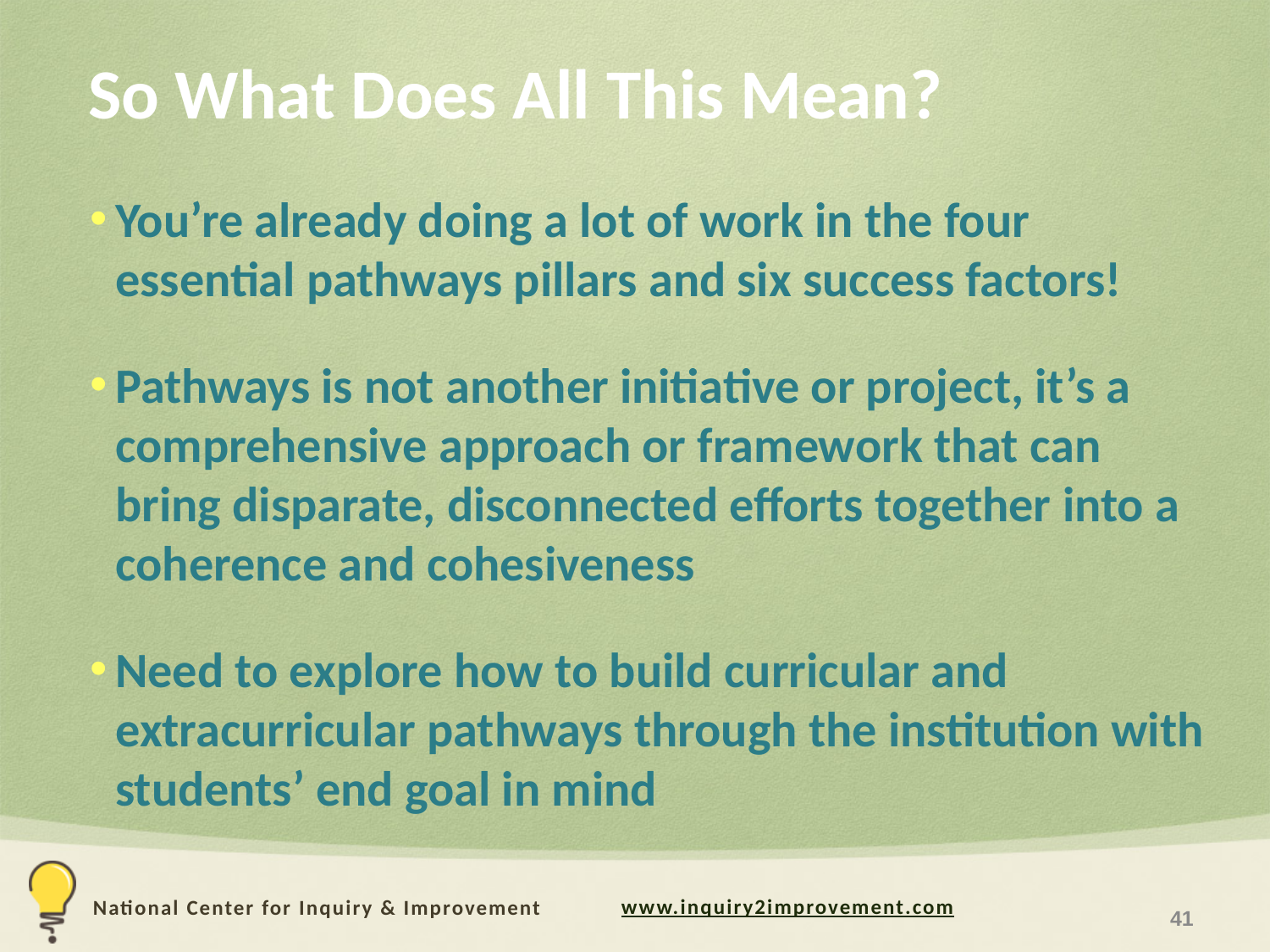

# So What Does All This Mean?
You’re already doing a lot of work in the four essential pathways pillars and six success factors!
Pathways is not another initiative or project, it’s a comprehensive approach or framework that can bring disparate, disconnected efforts together into a coherence and cohesiveness
Need to explore how to build curricular and extracurricular pathways through the institution with students’ end goal in mind

41